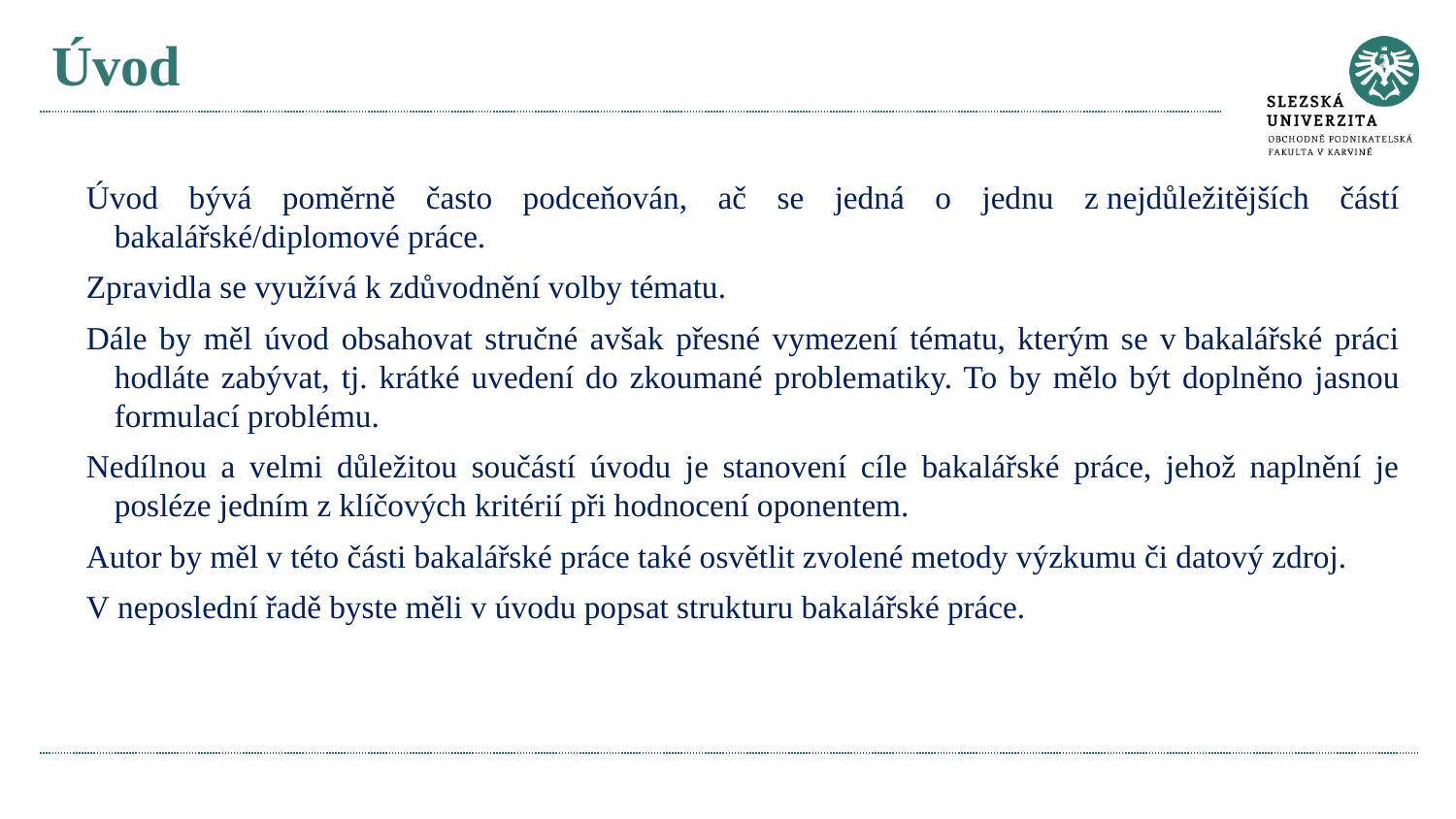

# Úvod
Úvod bývá poměrně často podceňován, ač se jedná o jednu z nejdůležitějších částí bakalářské/diplomové práce.
Zpravidla se využívá k zdůvodnění volby tématu.
Dále by měl úvod obsahovat stručné avšak přesné vymezení tématu, kterým se v bakalářské práci hodláte zabývat, tj. krátké uvedení do zkoumané problematiky. To by mělo být doplněno jasnou formulací problému.
Nedílnou a velmi důležitou součástí úvodu je stanovení cíle bakalářské práce, jehož naplnění je posléze jedním z klíčových kritérií při hodnocení oponentem.
Autor by měl v této části bakalářské práce také osvětlit zvolené metody výzkumu či datový zdroj.
V neposlední řadě byste měli v úvodu popsat strukturu bakalářské práce.